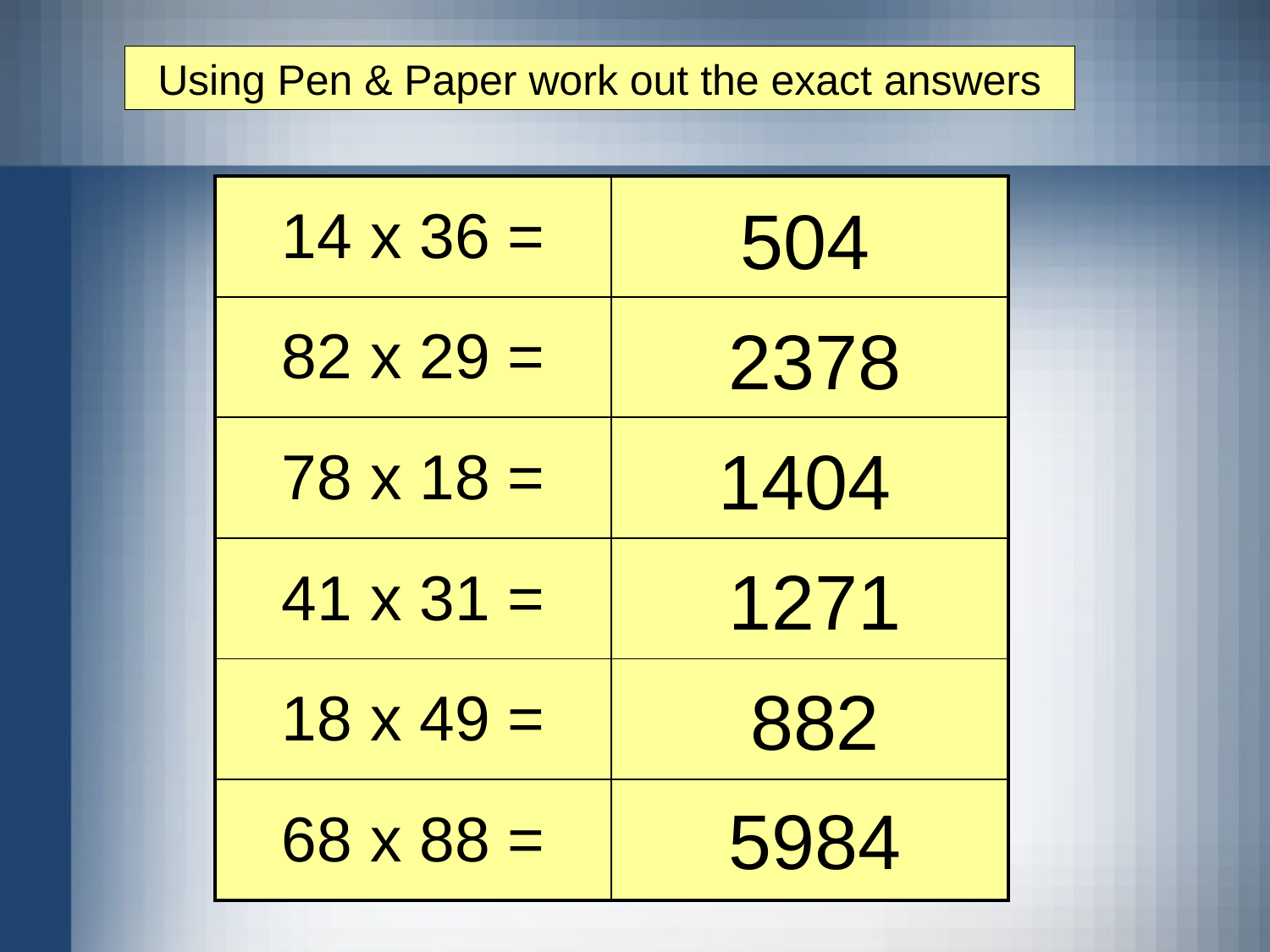

Using Pen & Paper work out the exact answers
| 14 x 36 = |  |
| --- | --- |
| 82 x 29 = |  |
| 78 x 18 = |  |
| 41 x 31 = |  |
| 18 x 49 = |  |
| 68 x 88 = |  |
504
2378
1404
1271
882
5984